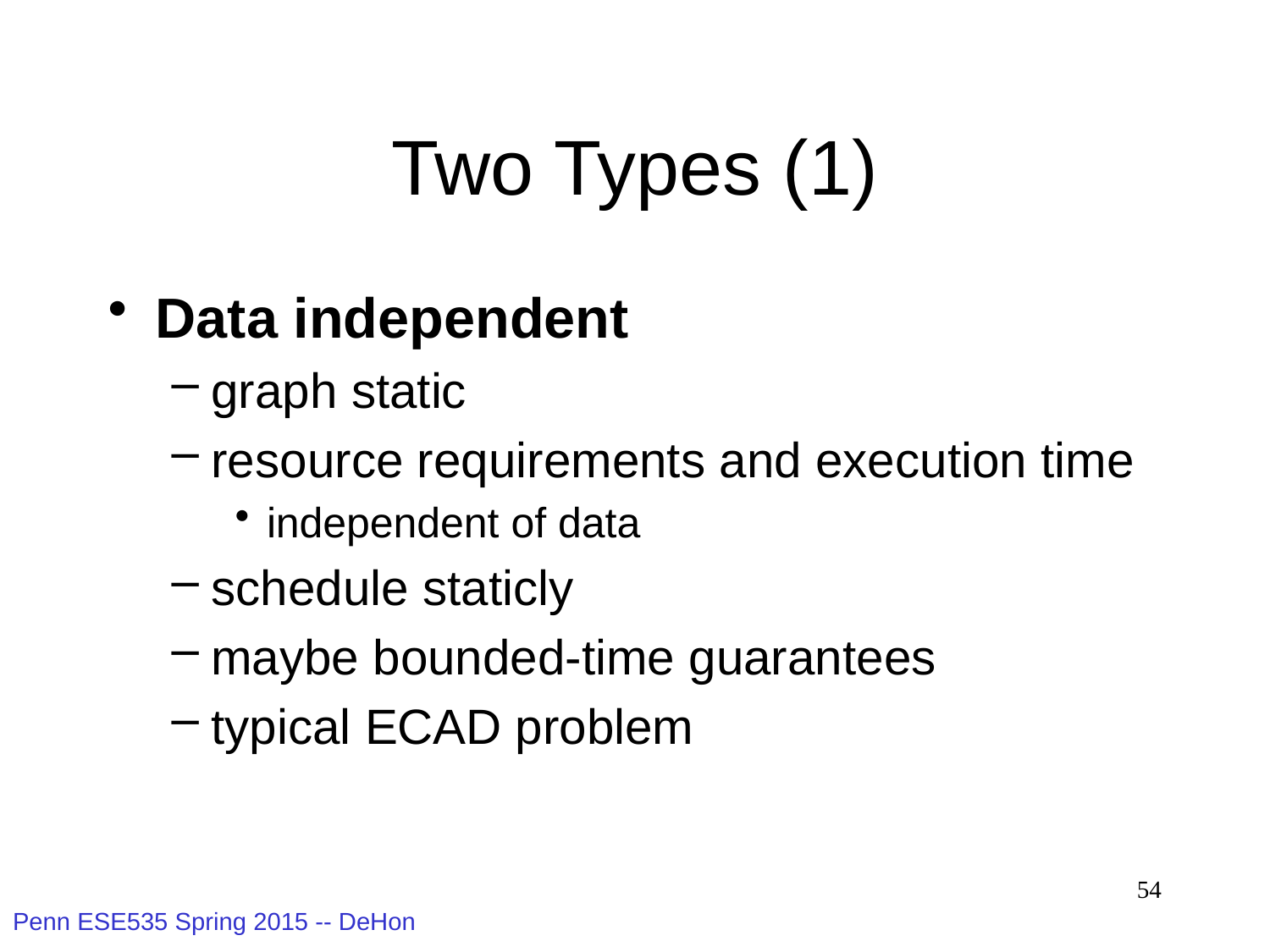

# Two Types (1)
Data independent
graph static
resource requirements and execution time
independent of data
schedule staticly
maybe bounded-time guarantees
typical ECAD problem
54
Penn ESE535 Spring 2015 -- DeHon